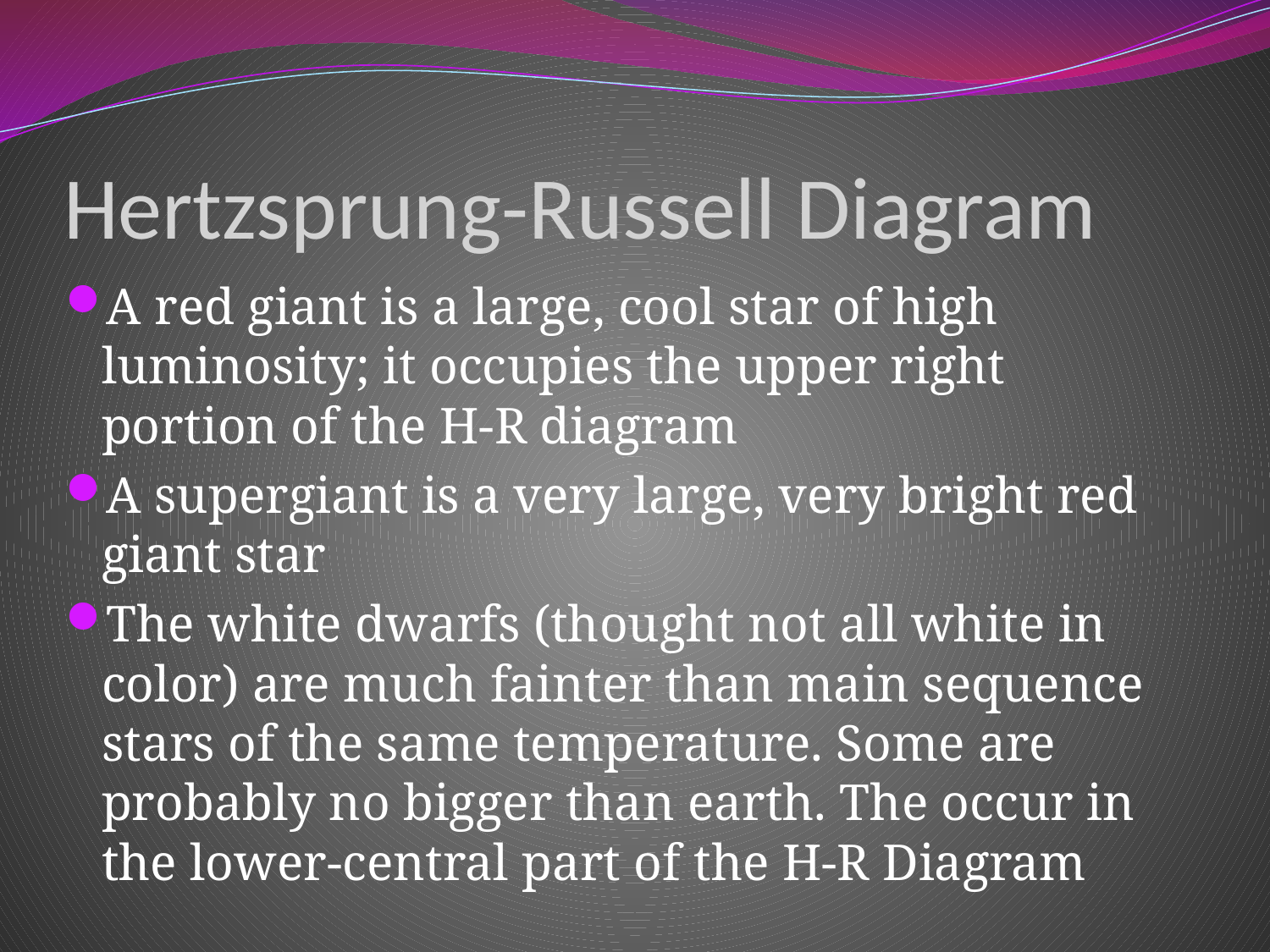

# Hertzsprung-Russell Diagram
A red giant is a large, cool star of high luminosity; it occupies the upper right portion of the H-R diagram
A supergiant is a very large, very bright red giant star
The white dwarfs (thought not all white in color) are much fainter than main sequence stars of the same temperature. Some are probably no bigger than earth. The occur in the lower-central part of the H-R Diagram